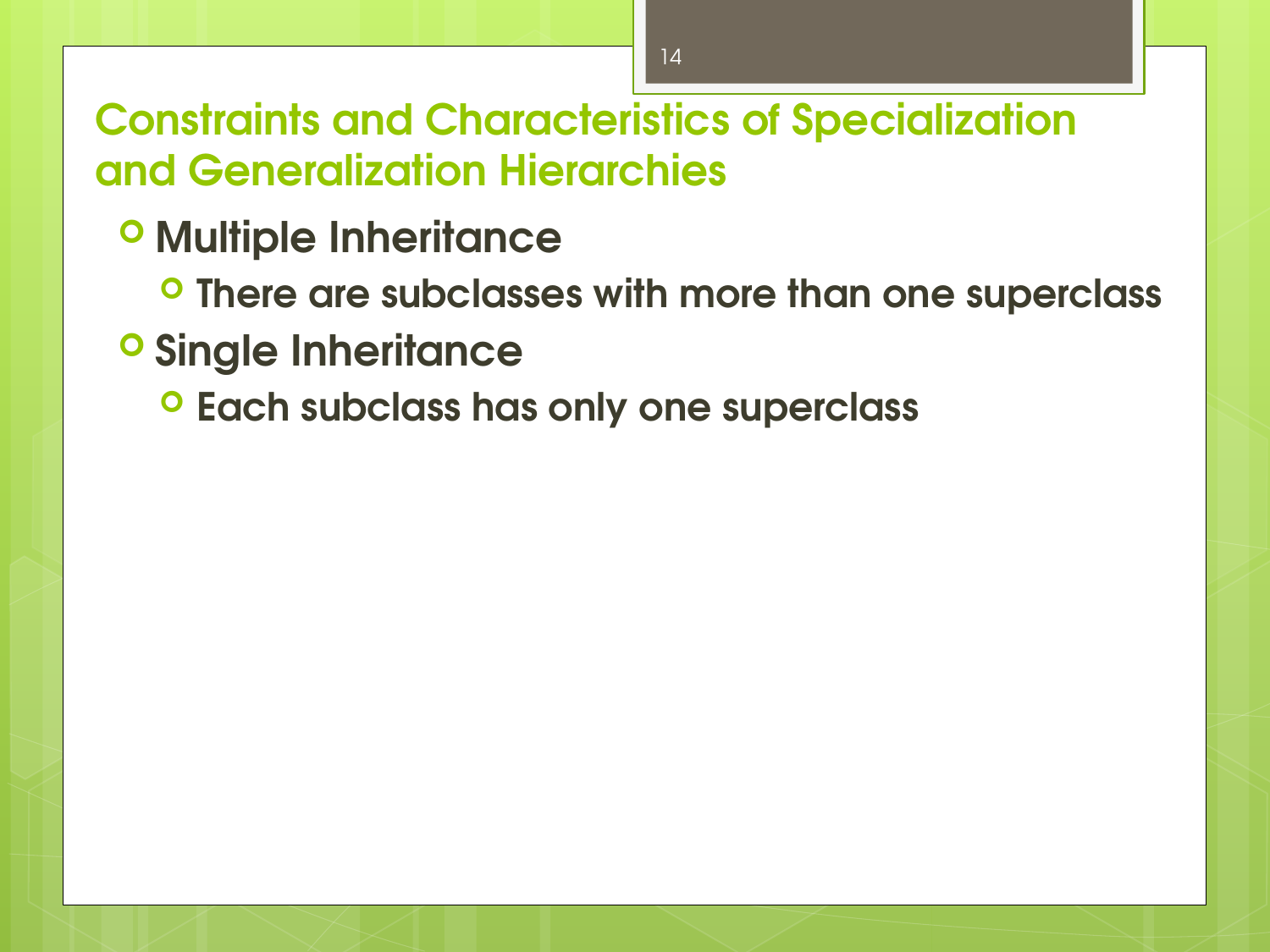

14
# Constraints and Characteristics of Specialization and Generalization Hierarchies
Multiple Inheritance
There are subclasses with more than one superclass
Single Inheritance
Each subclass has only one superclass